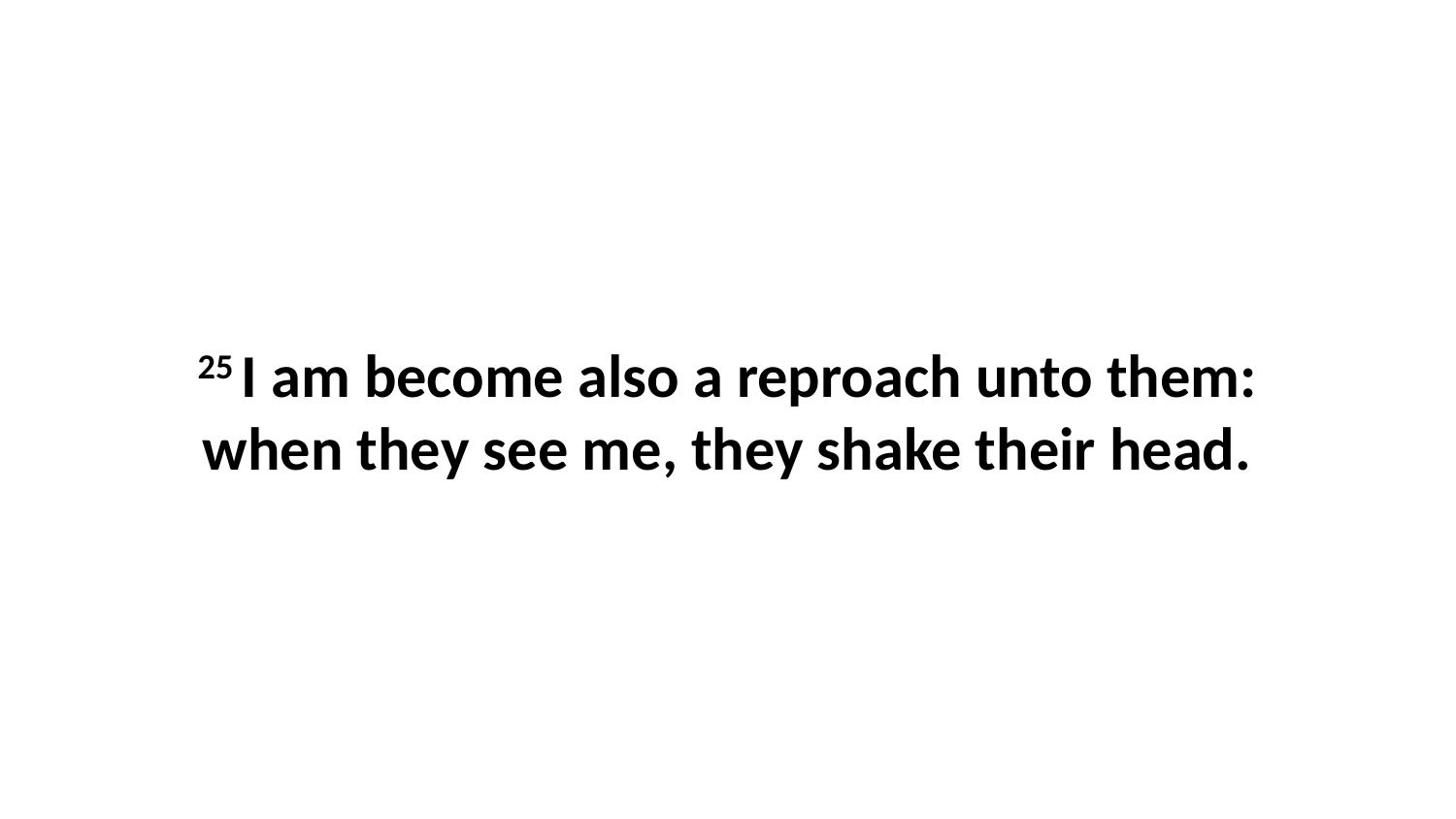

25 I am become also a reproach unto them: when they see me, they shake their head.